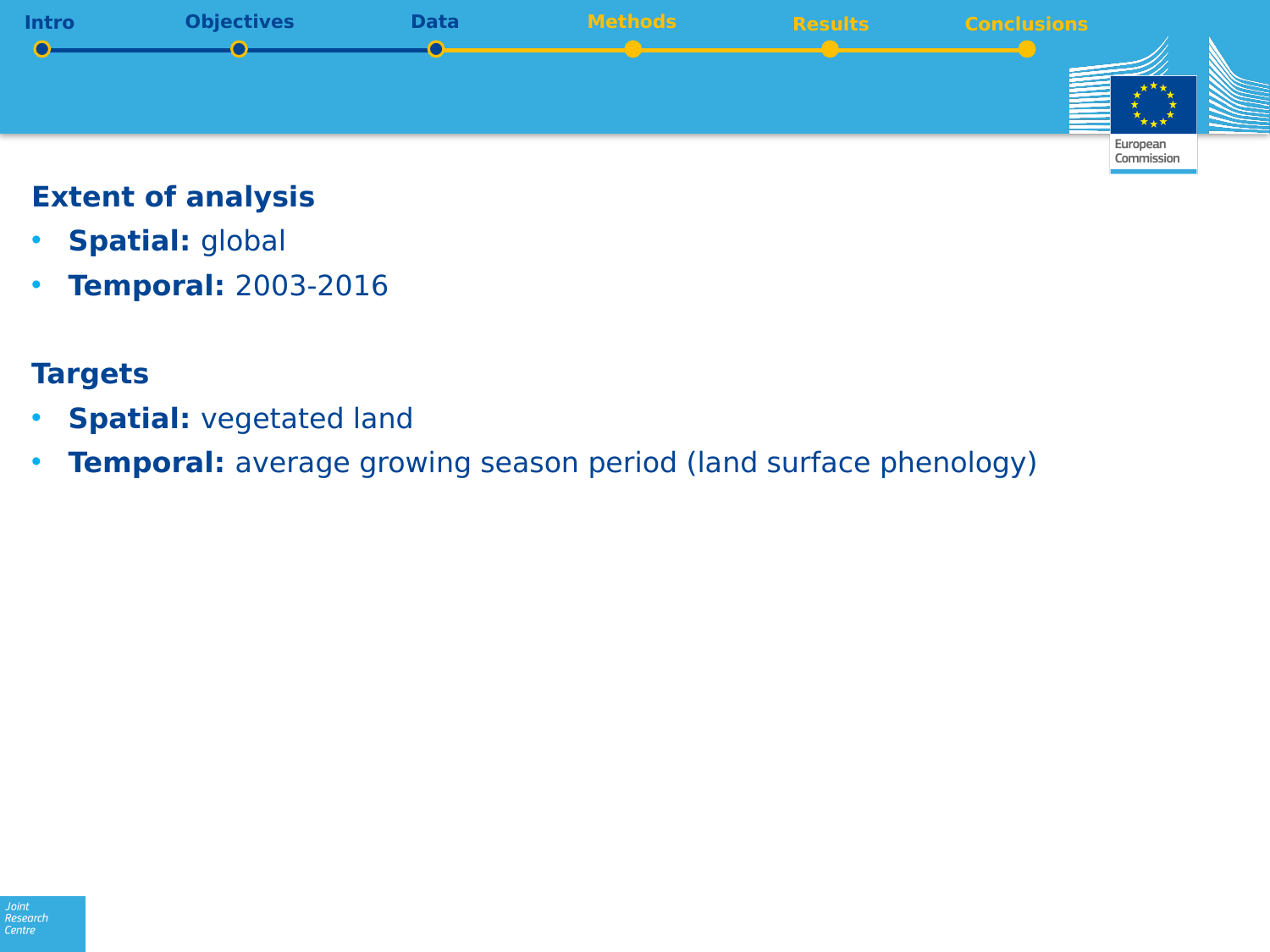

Objectives
Data
Methods
Intro
Conclusions
Results

Extent of analysis
Spatial: global
Temporal: 2003-2016

Targets
Spatial: vegetated land
Temporal: average growing season period (land surface phenology)